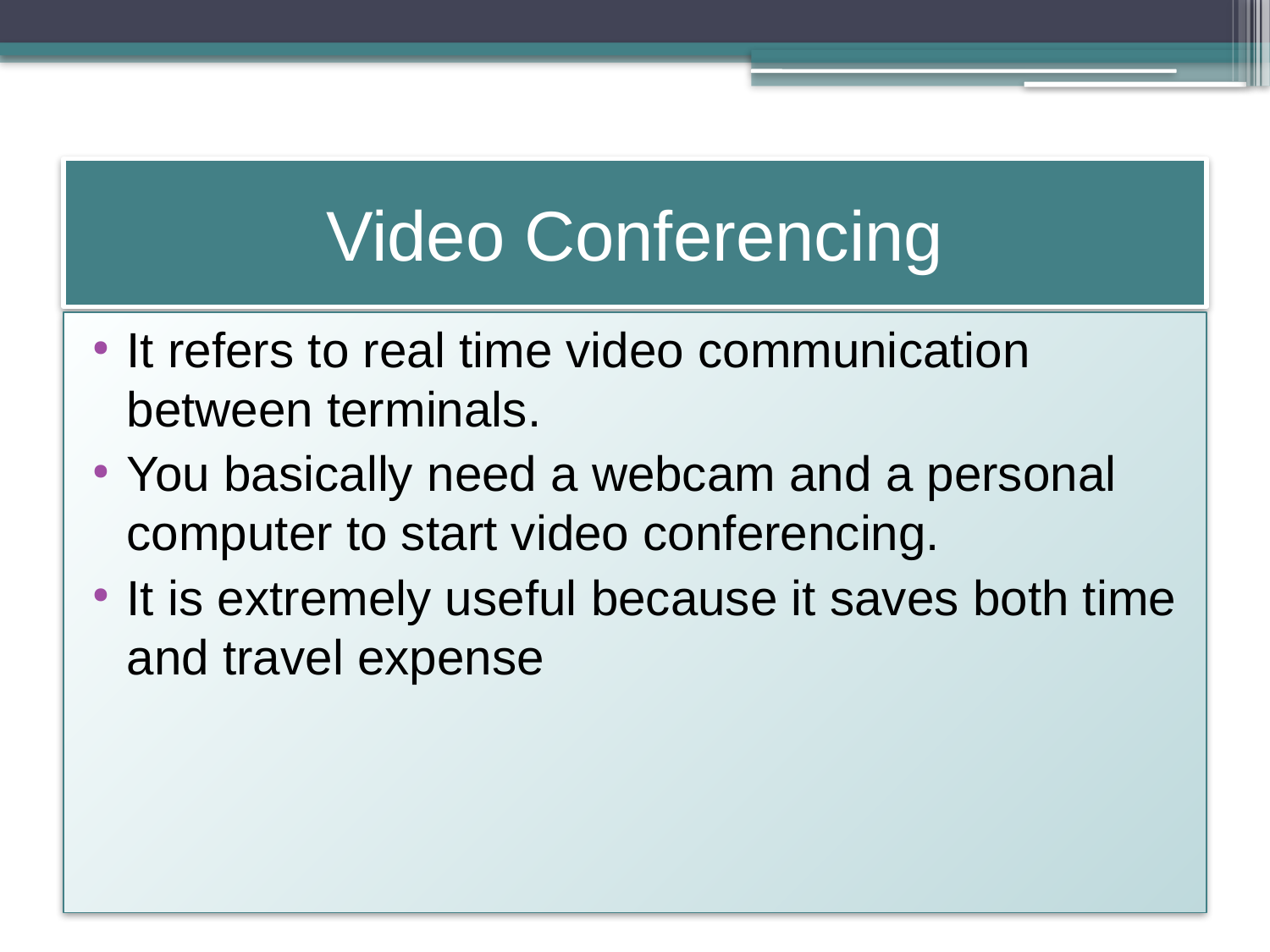

# Video Conferencing
It refers to real time video communication between terminals.
You basically need a webcam and a personal computer to start video conferencing.
It is extremely useful because it saves both time and travel expense